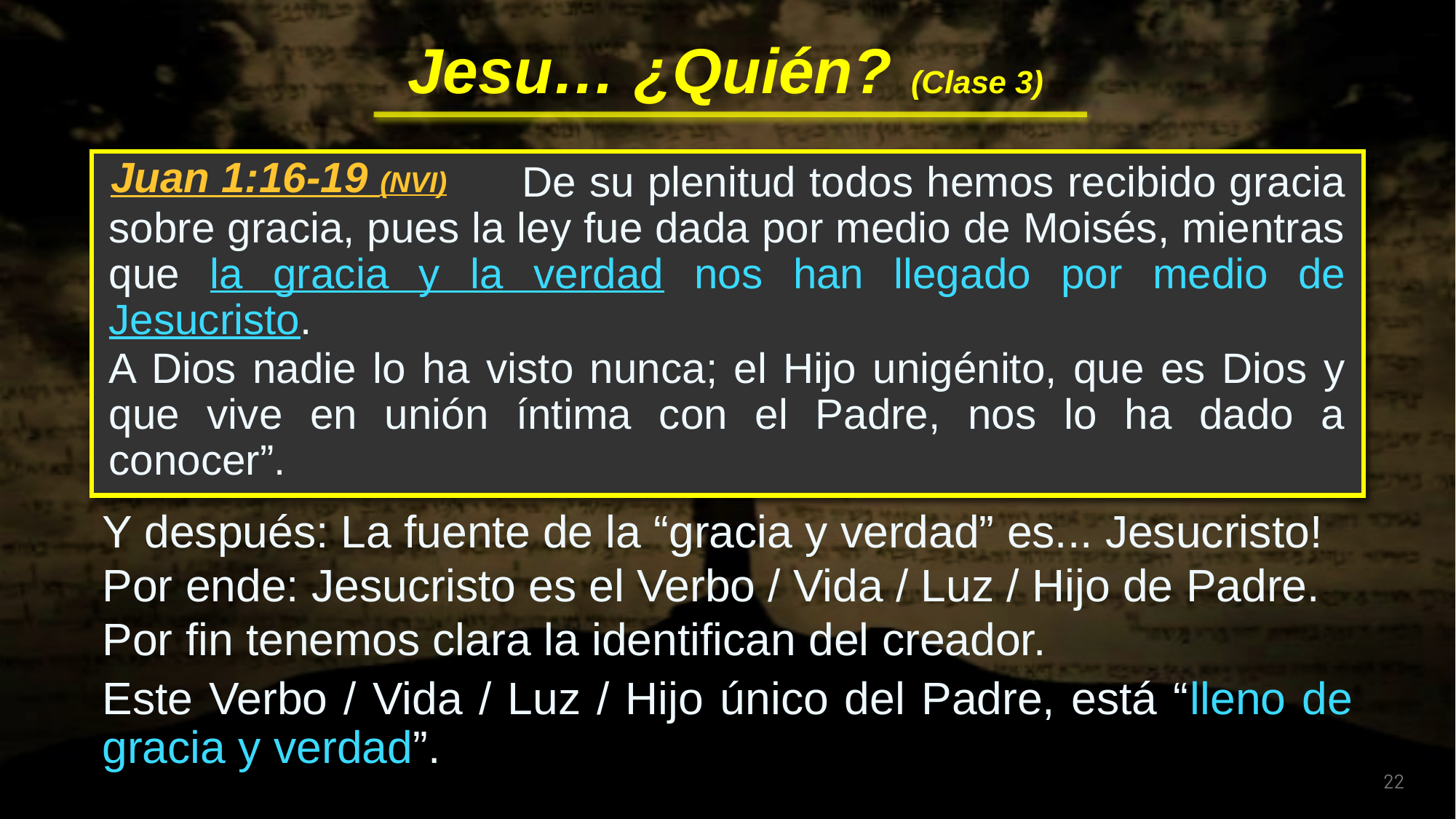

De su plenitud todos hemos recibido gracia sobre gracia, pues la ley fue dada por medio de Moisés, mientras que la gracia y la verdad nos han llegado por medio de Jesucristo.
A Dios nadie lo ha visto nunca; el Hijo unigénito, que es Dios y que vive en unión íntima con el Padre, nos lo ha dado a conocer”.
                               De su plenitud todos hemos recibido gracia sobre gracia, pues la ley fue dada por medio de Moisés, mientras que la gracia y la verdad nos han llegado por medio de Jesucristo.
A Dios nadie lo ha visto nunca; el Hijo unigénito, que es Dios y que vive en unión íntima con el Padre, nos lo ha dado a conocer”.
Juan 1:16-19 (NVI)
Y después: La fuente de la “gracia y verdad” es... Jesucristo!
Por ende: Jesucristo es el Verbo / Vida / Luz / Hijo de Padre.
Por fin tenemos clara la identifican del creador.
Este Verbo / Vida / Luz / Hijo único del Padre, está “lleno de gracia y verdad”.